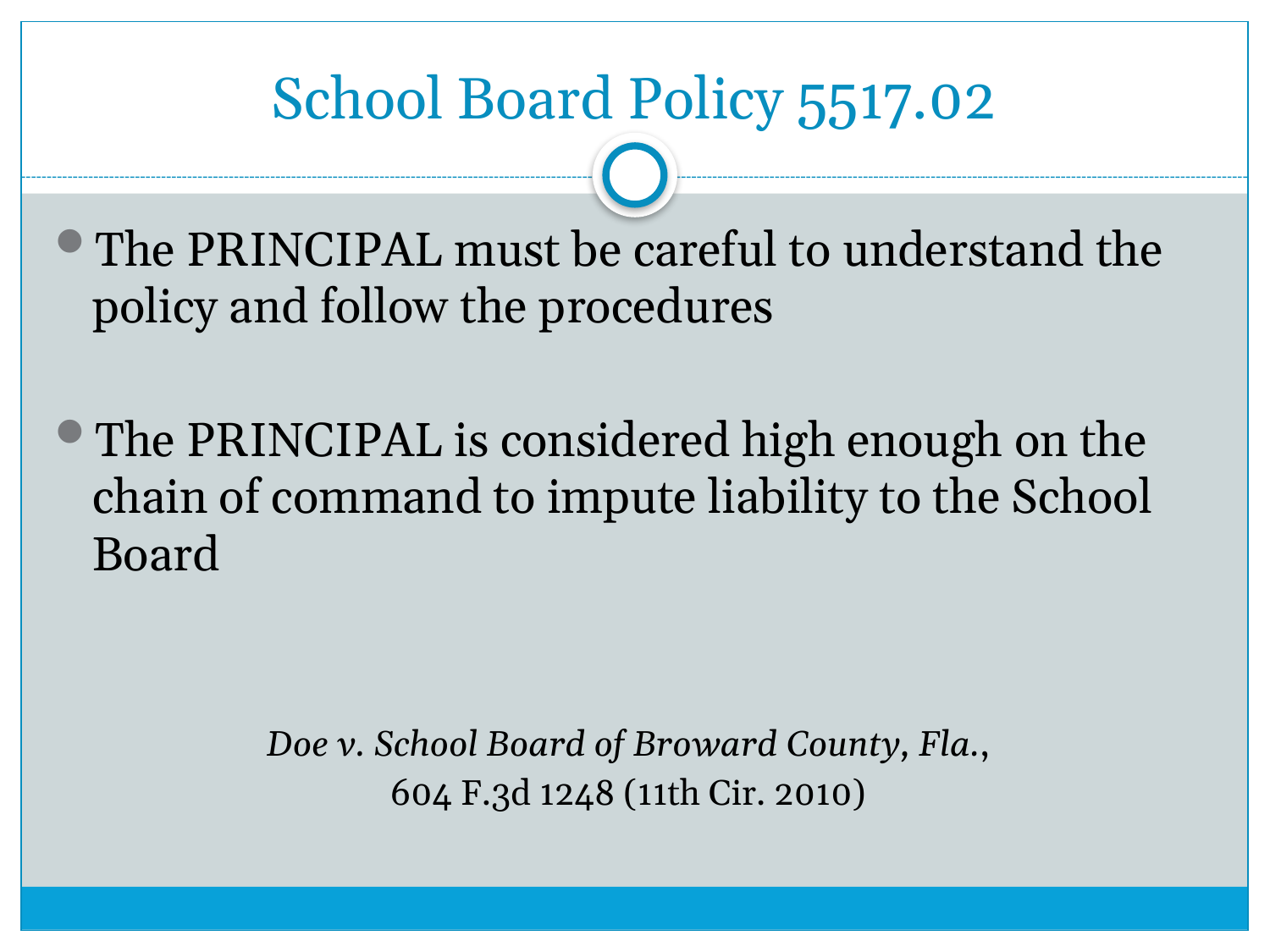

# School Board Policy 5517.02
The PRINCIPAL must be careful to understand the policy and follow the procedures

The PRINCIPAL is considered high enough on the chain of command to impute liability to the School Board

Doe v. School Board of Broward County, Fla.,
604 F.3d 1248 (11th Cir. 2010)